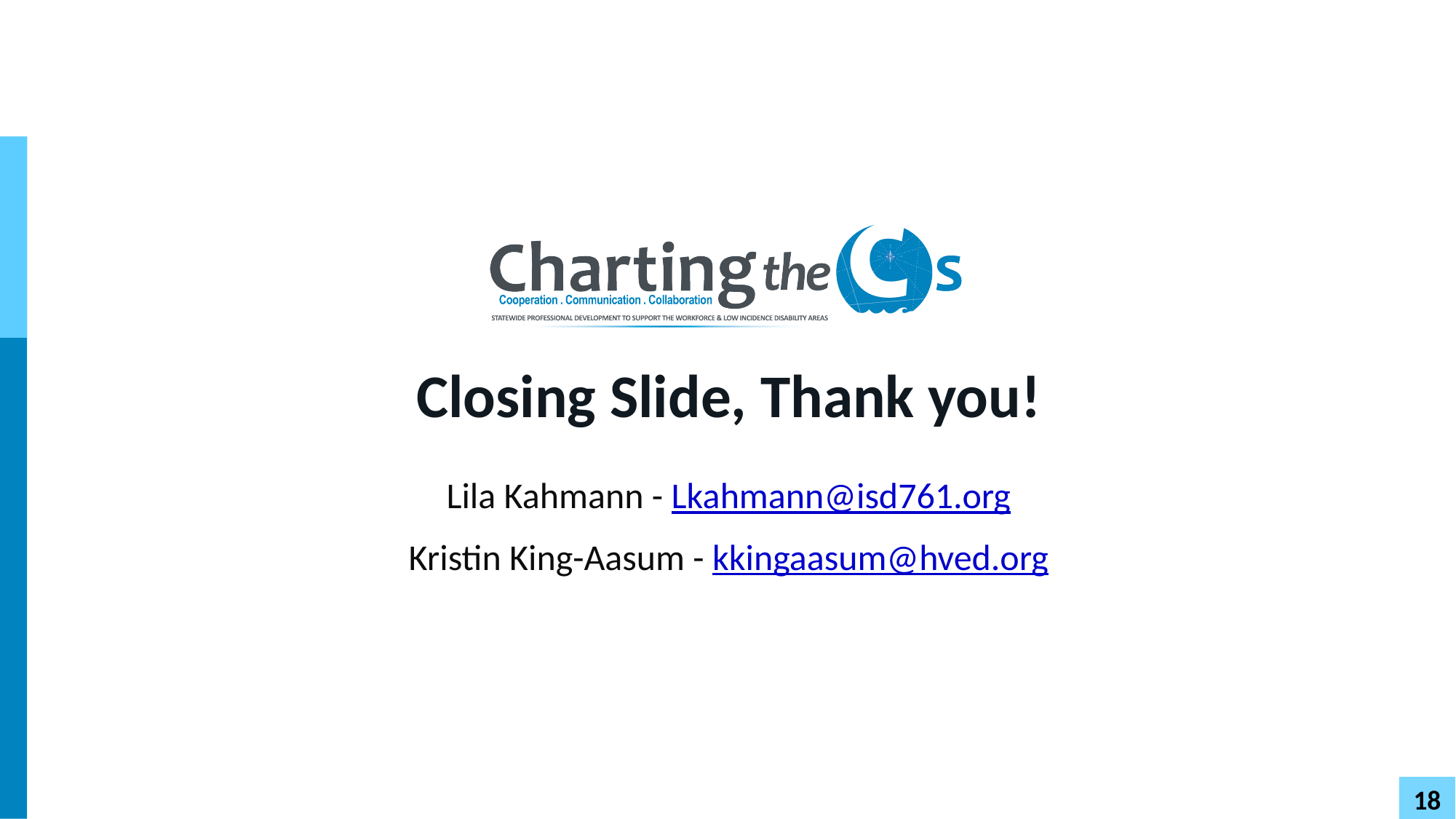

# Closing Slide, Thank you!
Lila Kahmann - Lkahmann@isd761.org
Kristin King-Aasum - kkingaasum@hved.org